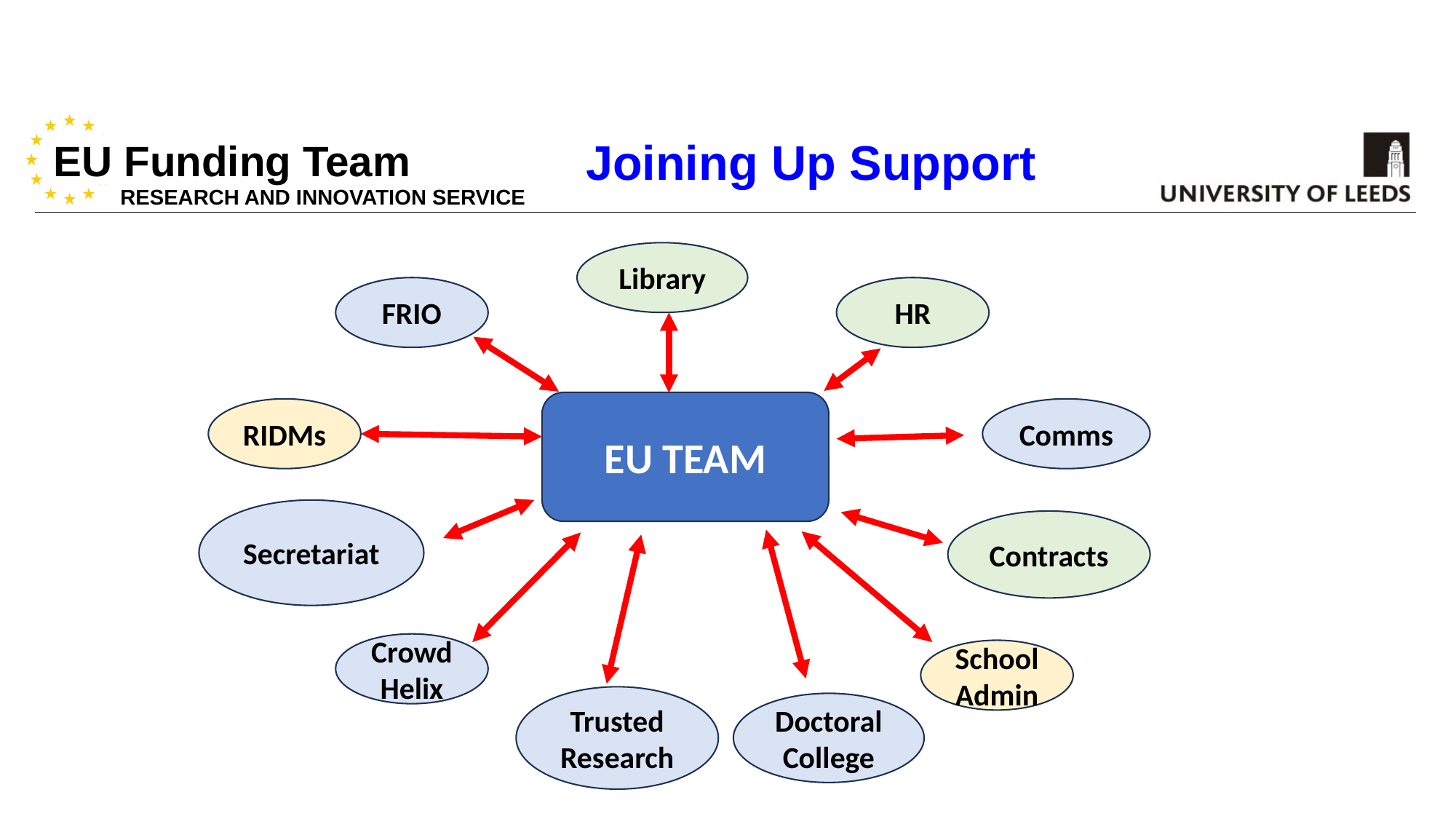

Joining Up Support
Library
FRIO
HR
EU TEAM
Comms
RIDMs
Secretariat
Contracts
CrowdHelix
School Admin
Trusted Research
Doctoral College